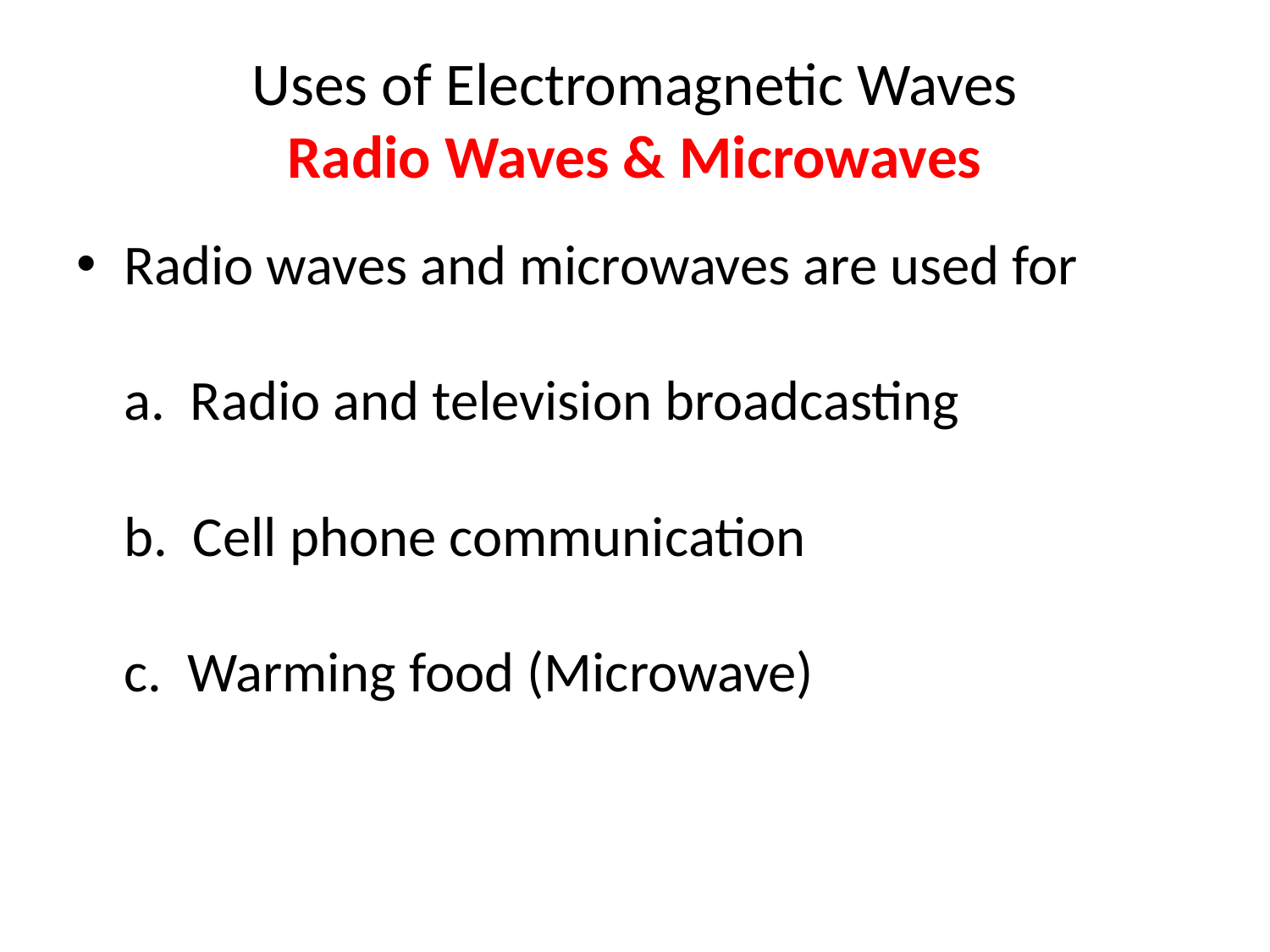

# Uses of Electromagnetic Waves Radio Waves & Microwaves
Radio waves and microwaves are used for
a.  Radio and television broadcasting
b.  Cell phone communication
c.  Warming food (Microwave)